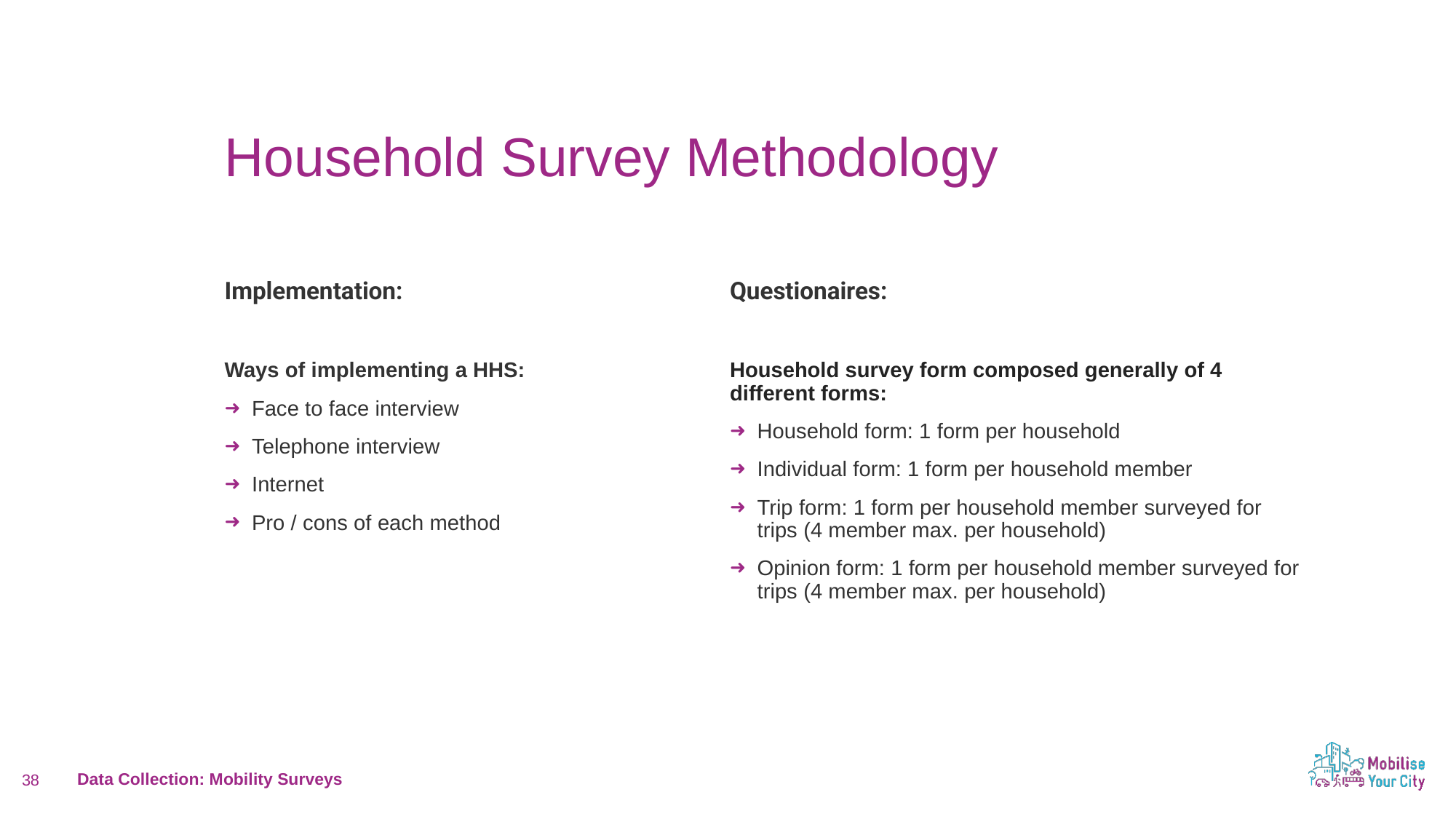

Plan about 2 minute on this slide

Household Survey Methodology
Questionaires:
Implementation:
Household survey form composed generally of 4 different forms:
Household form: 1 form per household
Individual form: 1 form per household member
Trip form: 1 form per household member surveyed for trips (4 member max. per household)
Opinion form: 1 form per household member surveyed for trips (4 member max. per household)

Ways of implementing a HHS:
Face to face interview
Telephone interview
Internet
Pro / cons of each method